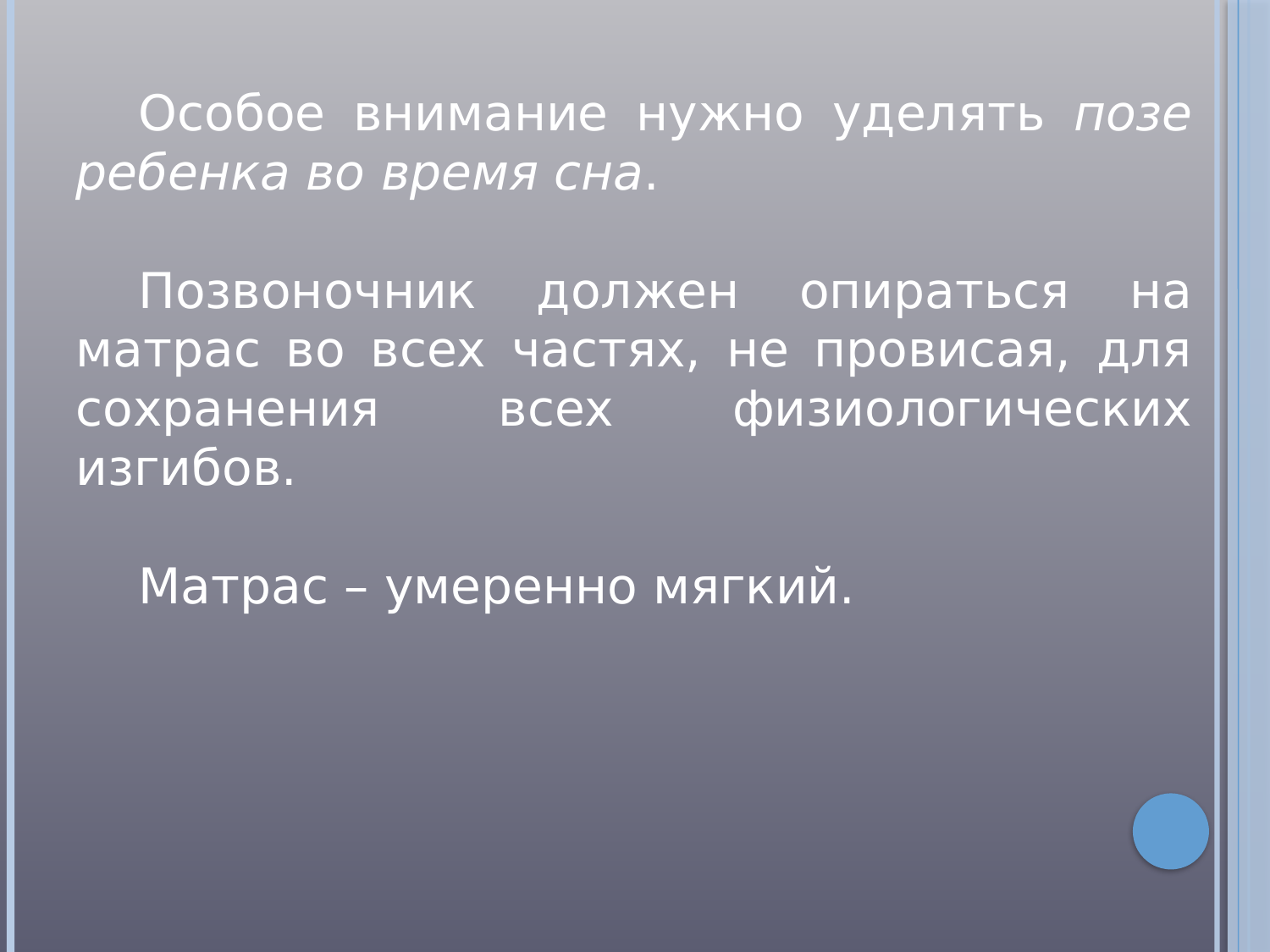

Особое внимание нужно уделять позе ребенка во время сна.

Позвоночник должен опираться на матрас во всех частях, не провисая, для сохранения всех физиологических изгибов.

Матрас – умеренно мягкий.